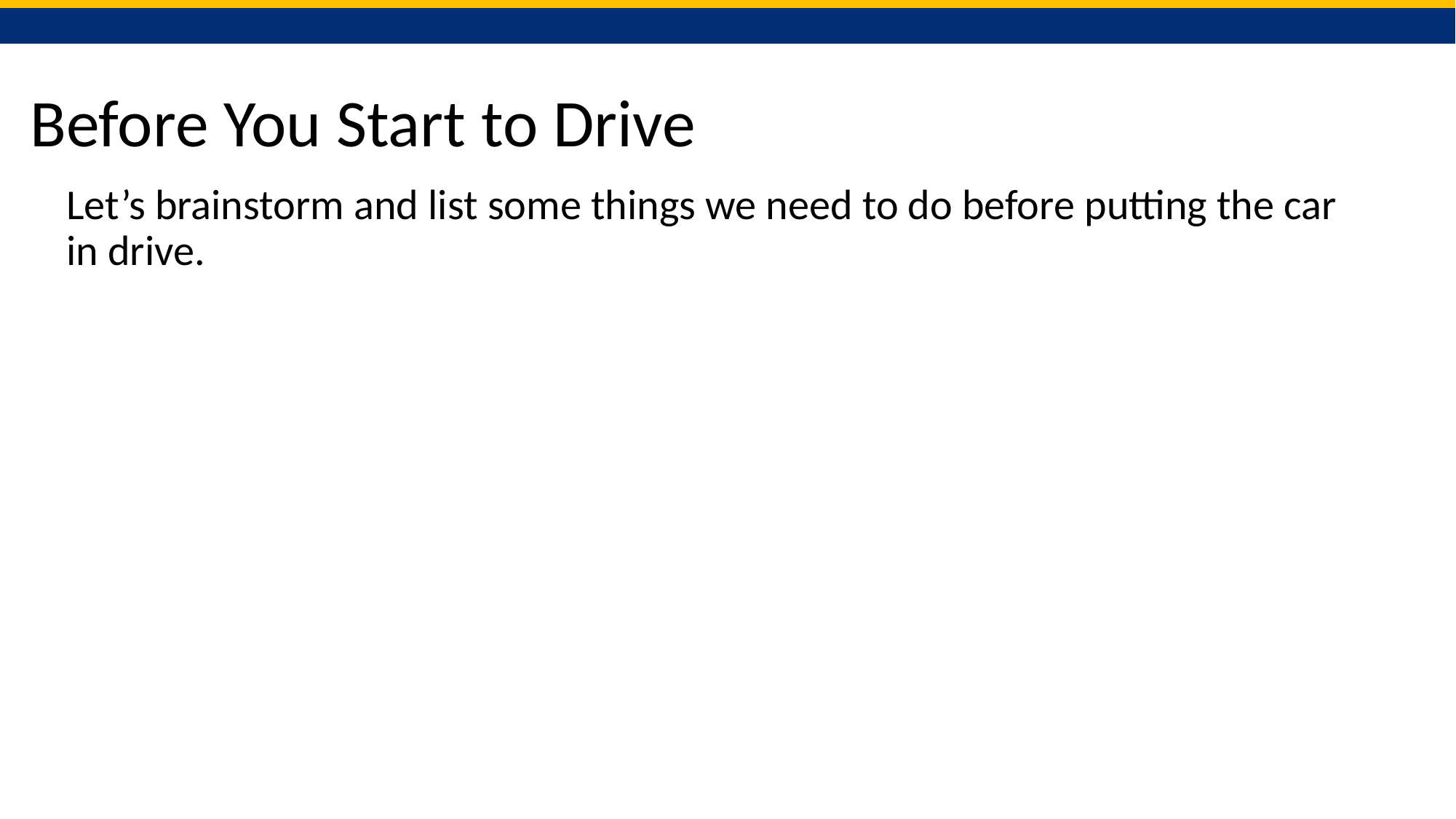

# Before You Start to Drive
Let’s brainstorm and list some things we need to do before putting the car in drive.